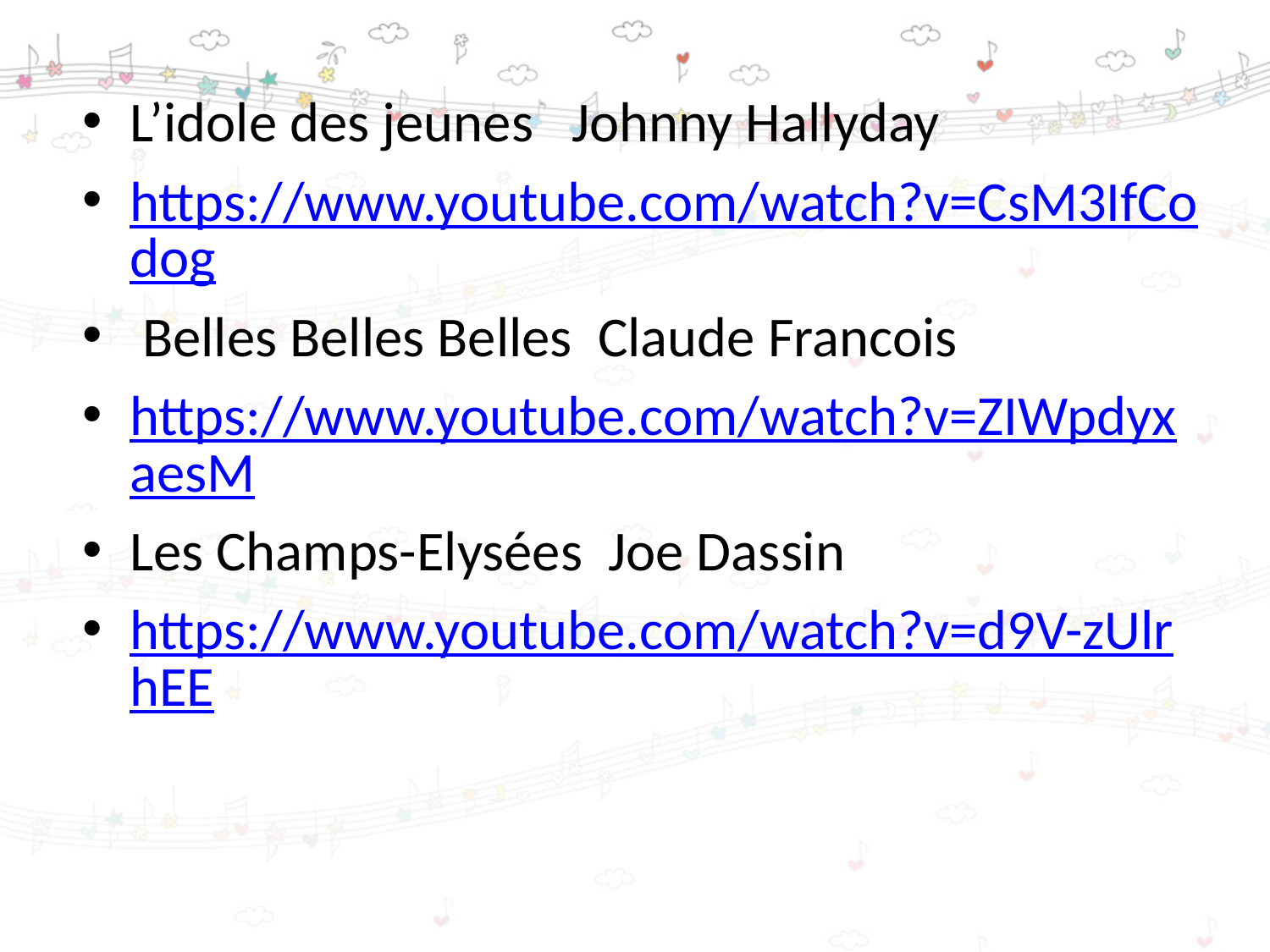

L’idole des jeunes   Johnny Hallyday
https://www.youtube.com/watch?v=CsM3IfCodog
 Belles Belles Belles  Claude Francois
https://www.youtube.com/watch?v=ZIWpdyxaesM
Les Champs-Elysées  Joe Dassin
https://www.youtube.com/watch?v=d9V-zUlrhEE